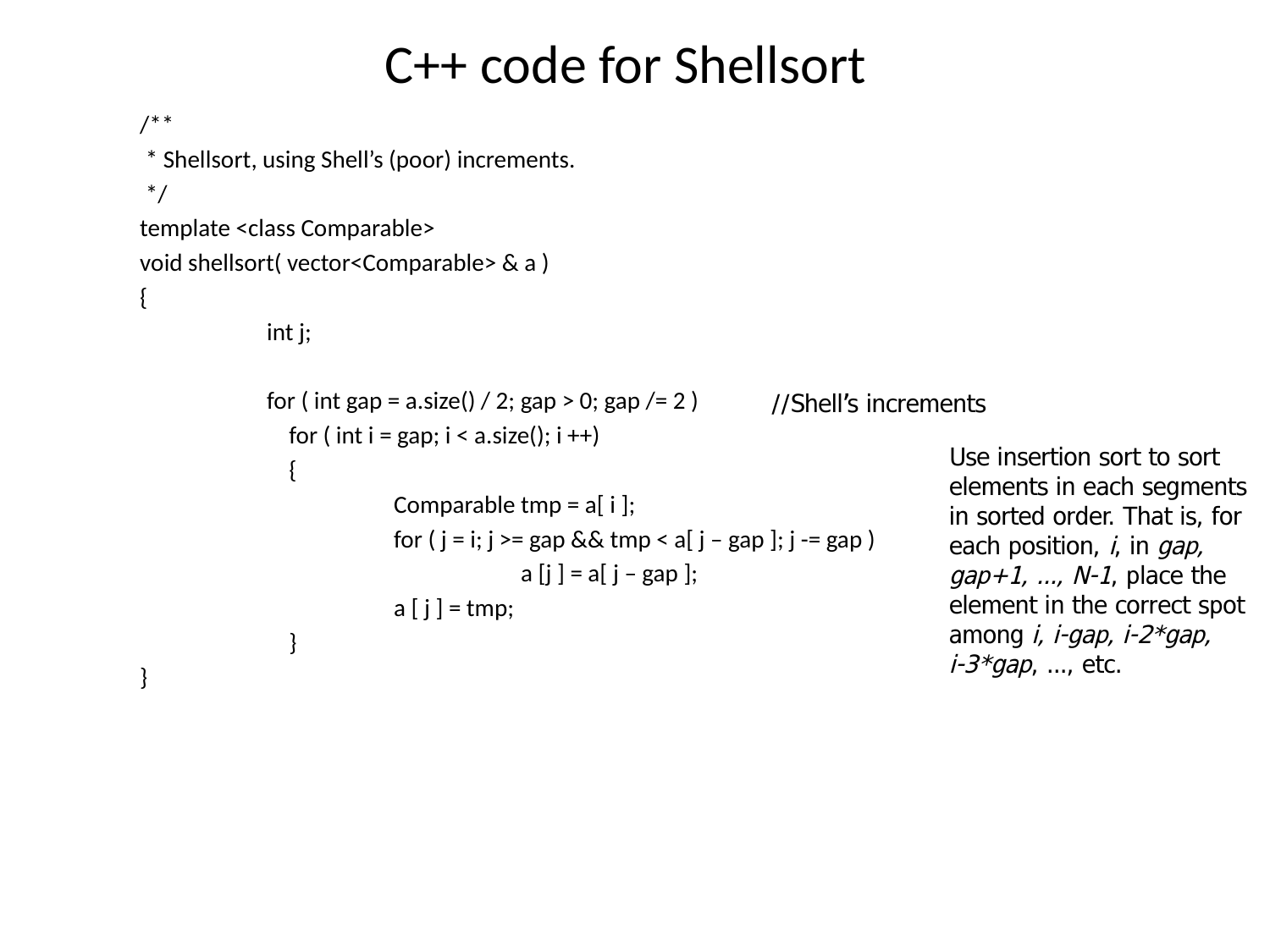

# C++ code for Shellsort
	/**
	 * Shellsort, using Shell’s (poor) increments.
	 */
	template <class Comparable>
	void shellsort( vector<Comparable> & a )
	{
		int j;

		for ( int gap = a.size() / 2; gap > 0; gap /= 2 )
		    for ( int i = gap; i < a.size(); i ++)
		    {
			Comparable tmp = a[ i ];
			for ( j = i; j >= gap && tmp < a[ j – gap ]; j -= gap )
				a [j ] = a[ j – gap ];
			a [ j ] = tmp;
		    }
	}

//Shell’s increments
Use insertion sort to sort
elements in each segments
in sorted order. That is, for
each position, i, in gap,
gap+1, …, N-1, place the
element in the correct spot
among i, i-gap, i-2*gap,
i-3*gap, …, etc.